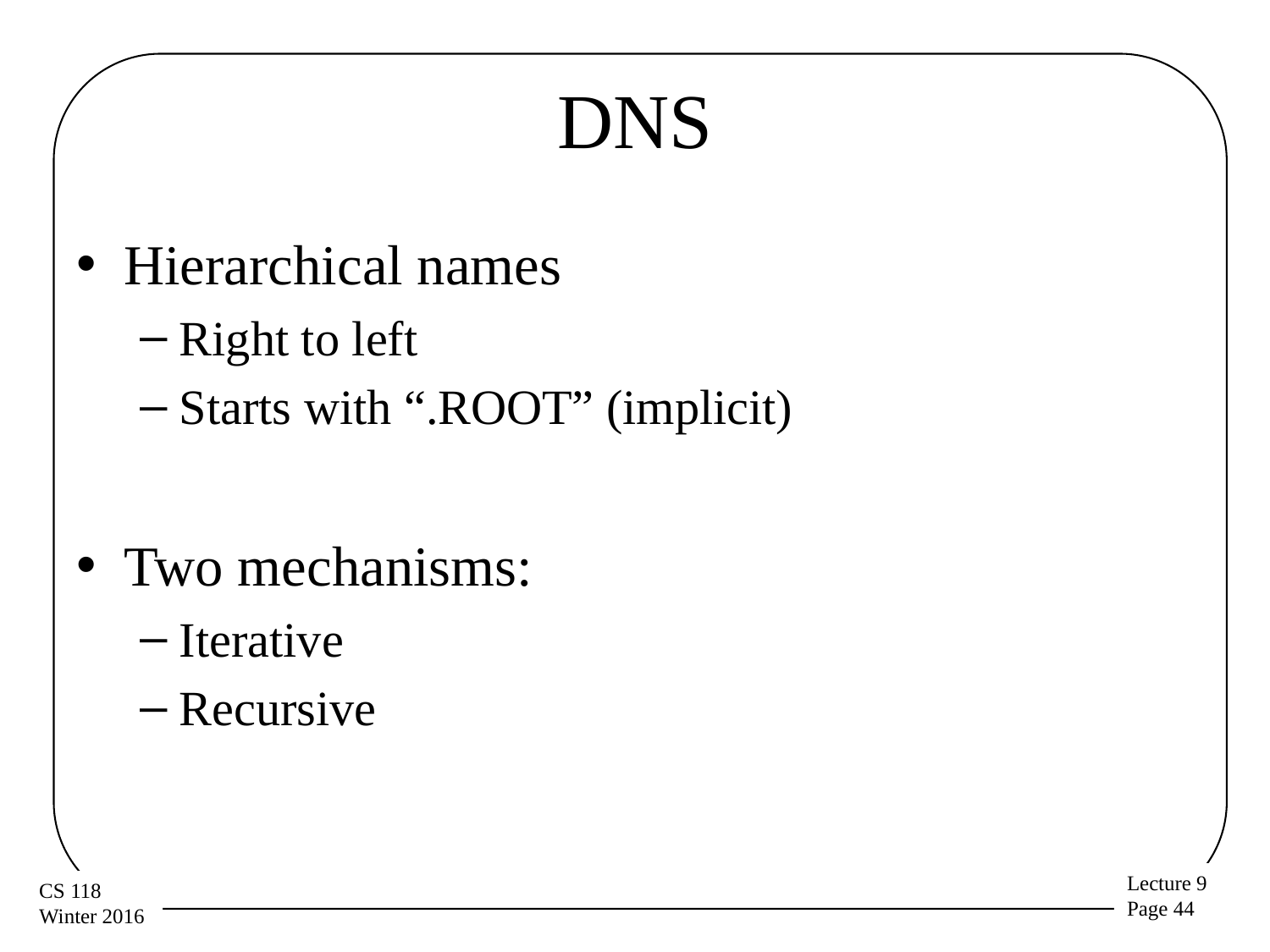

# DNS
Hierarchical names
Right to left
Starts with “.ROOT” (implicit)

Two mechanisms:
Iterative
Recursive